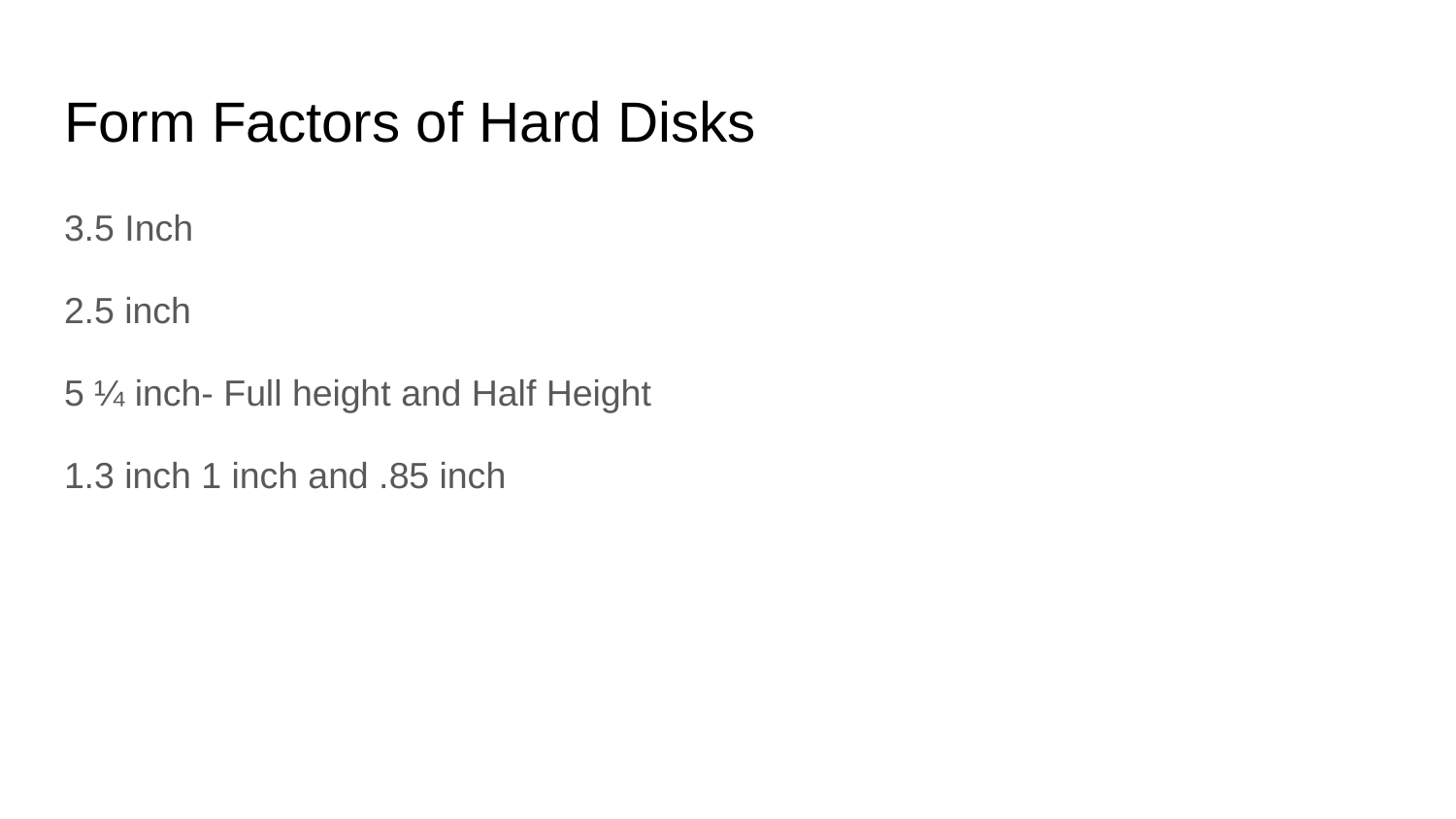

# Form Factors of Hard Disks
3.5 Inch
2.5 inch
5 ¼ inch- Full height and Half Height
1.3 inch 1 inch and .85 inch